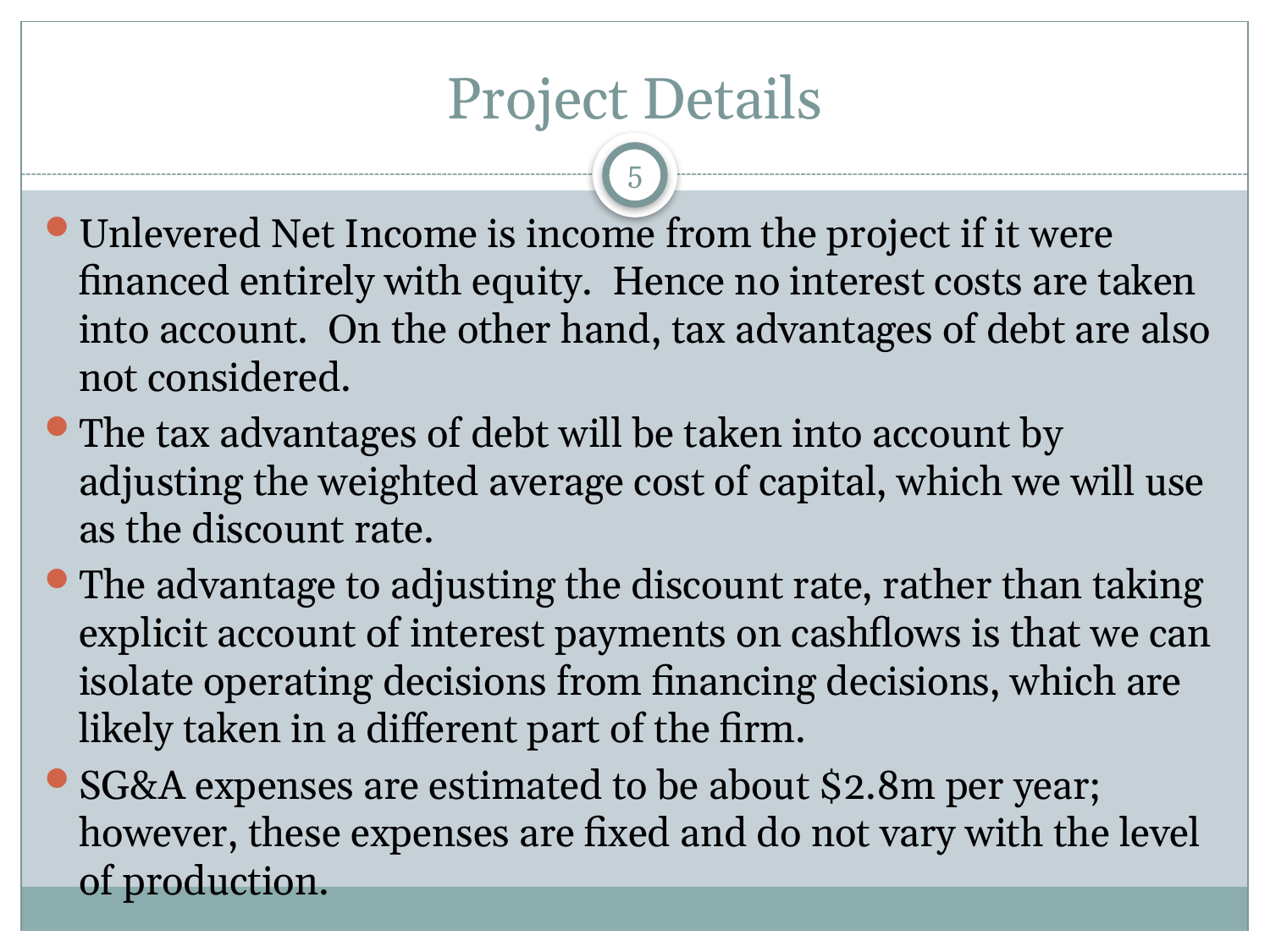

# Project Details
5
Unlevered Net Income is income from the project if it were financed entirely with equity.  Hence no interest costs are taken into account.  On the other hand, tax advantages of debt are also not considered.
The tax advantages of debt will be taken into account by adjusting the weighted average cost of capital, which we will use as the discount rate.
The advantage to adjusting the discount rate, rather than taking explicit account of interest payments on cashflows is that we can isolate operating decisions from financing decisions, which are likely taken in a different part of the firm.
SG&A expenses are estimated to be about $2.8m per year; however, these expenses are fixed and do not vary with the level of production.